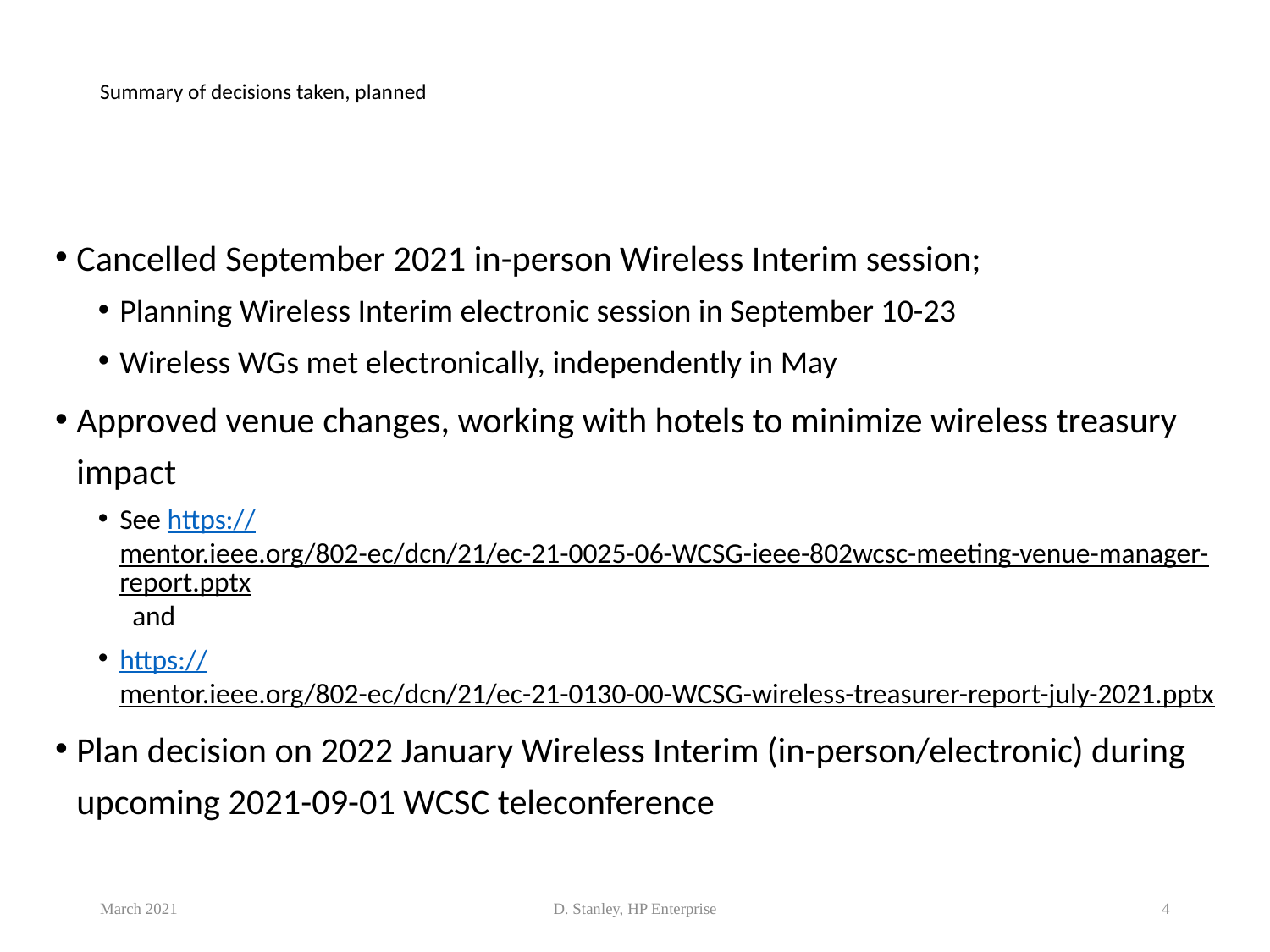

# Summary of decisions taken, planned

Cancelled September 2021 in-person Wireless Interim session;
Planning Wireless Interim electronic session in September 10-23
Wireless WGs met electronically, independently in May
Approved venue changes, working with hotels to minimize wireless treasury impact
See https://mentor.ieee.org/802-ec/dcn/21/ec-21-0025-06-WCSG-ieee-802wcsc-meeting-venue-manager-report.pptx  and
https://mentor.ieee.org/802-ec/dcn/21/ec-21-0130-00-WCSG-wireless-treasurer-report-july-2021.pptx
Plan decision on 2022 January Wireless Interim (in-person/electronic) during upcoming 2021-09-01 WCSC teleconference

March 2021
D. Stanley, HP Enterprise
4